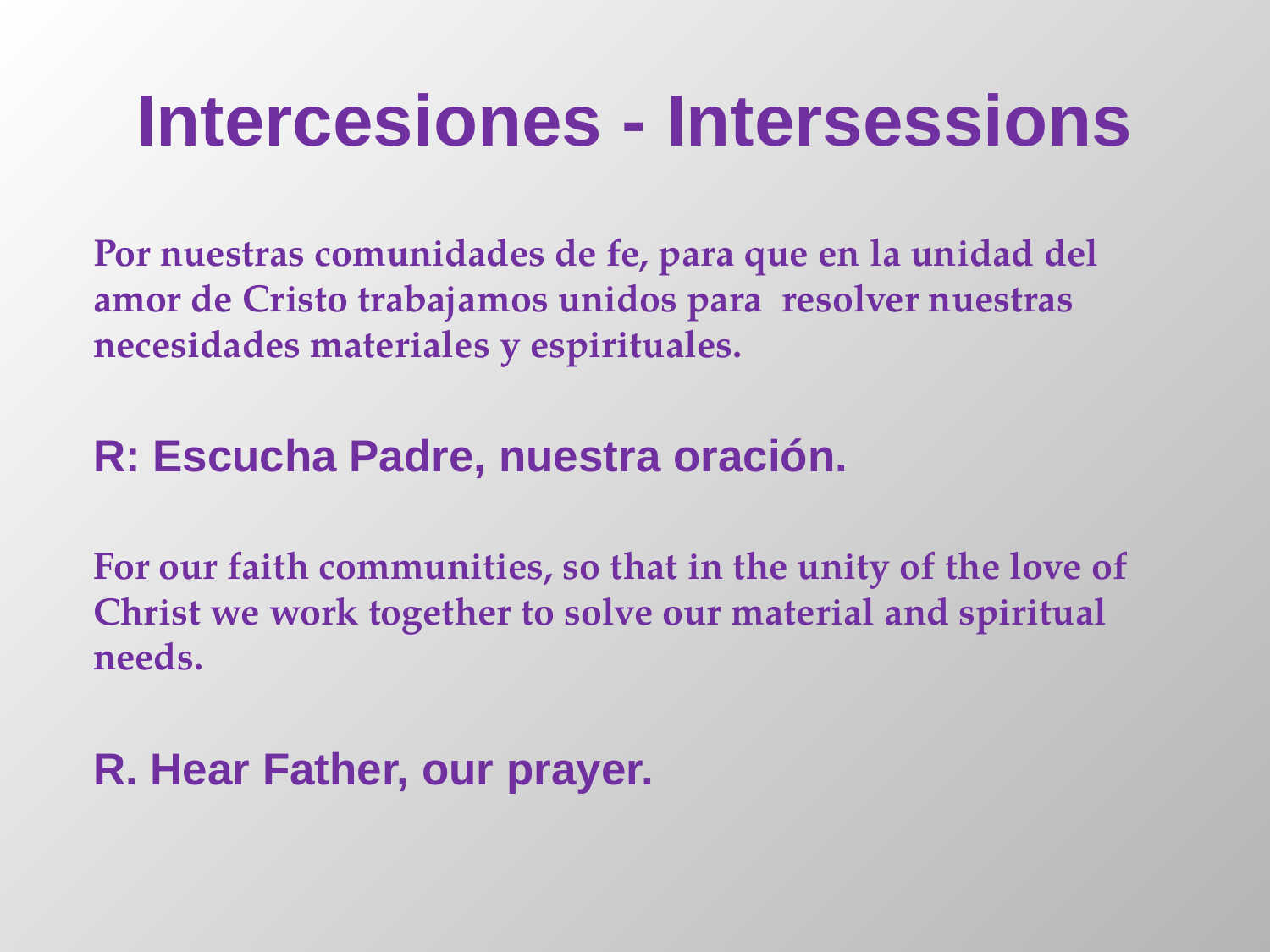

# Intercesiones - Intersessions
Por nuestras comunidades de fe, para que en la unidad del amor de Cristo trabajamos unidos para  resolver nuestras necesidades materiales y espirituales.

R: Escucha Padre, nuestra oración.

For our faith communities, so that in the unity of the love of Christ we work together to solve our material and spiritual needs.

R. Hear Father, our prayer.